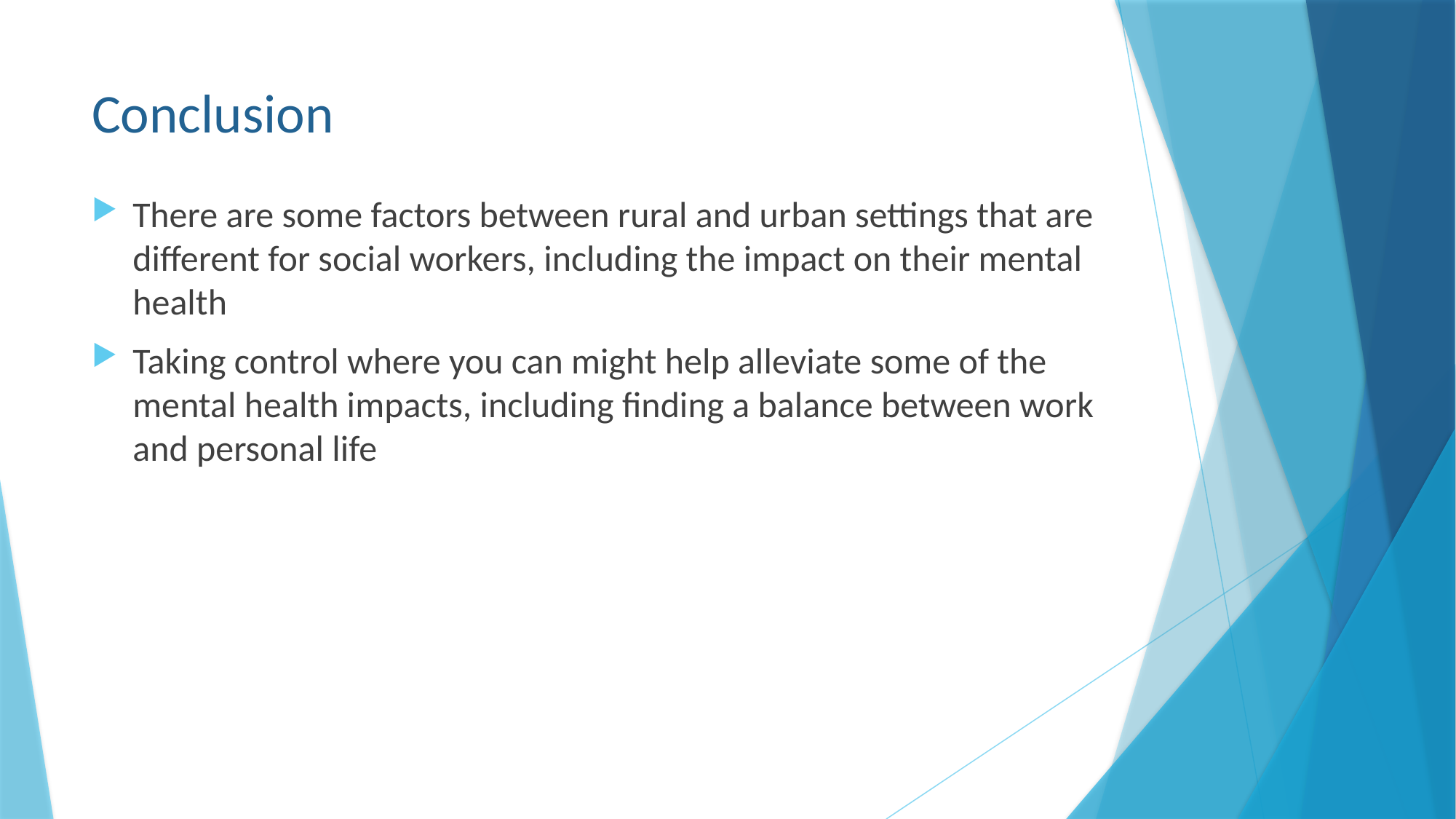

# Conclusion
There are some factors between rural and urban settings that are different for social workers, including the impact on their mental health
Taking control where you can might help alleviate some of the mental health impacts, including finding a balance between work and personal life